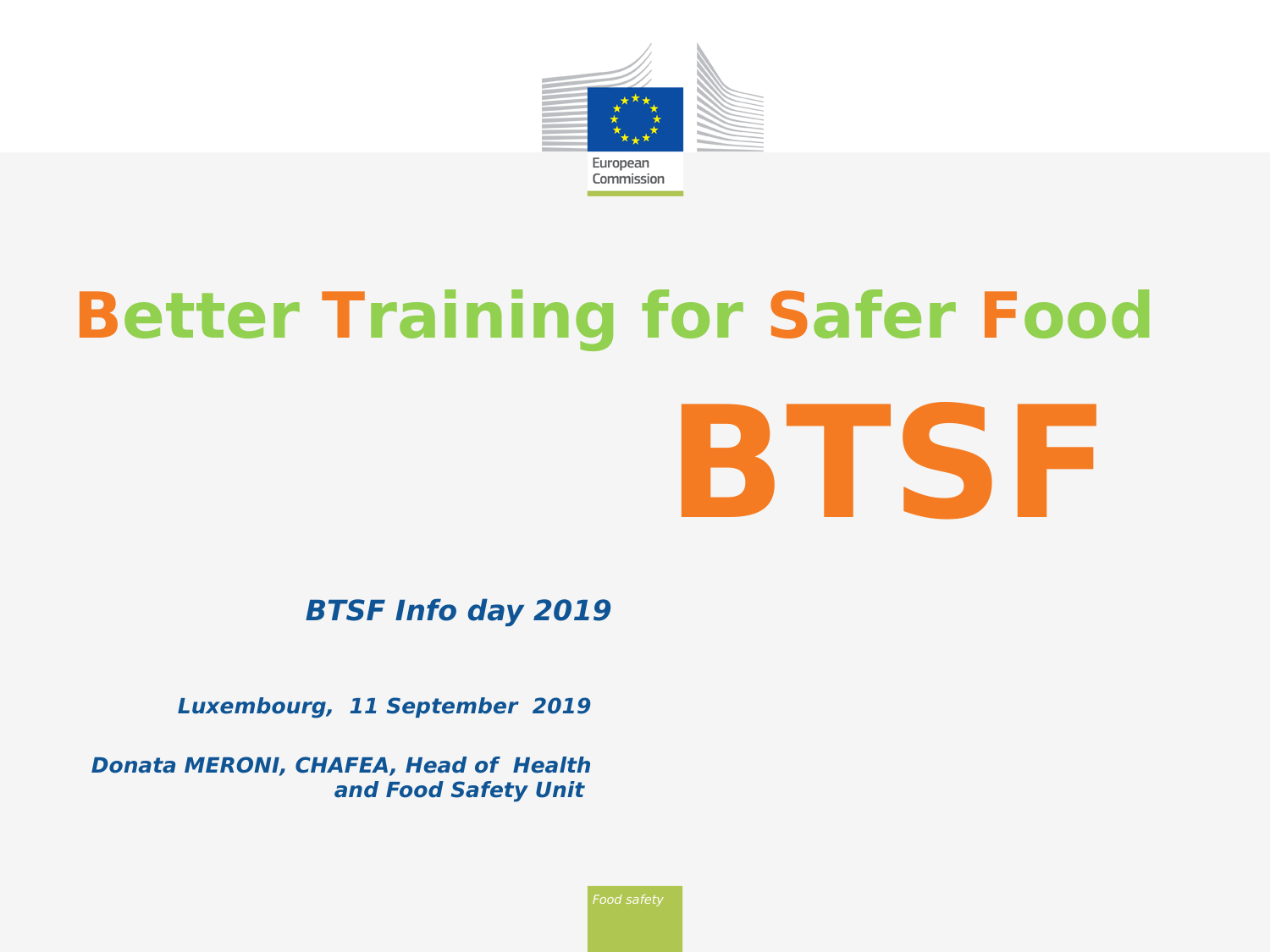

# Better Training for Safer Food
BTSF
BTSF Info day 2019
Luxembourg,  11 September  2019

Donata MERONI, CHAFEA, Head of  Health and Food Safety Unit